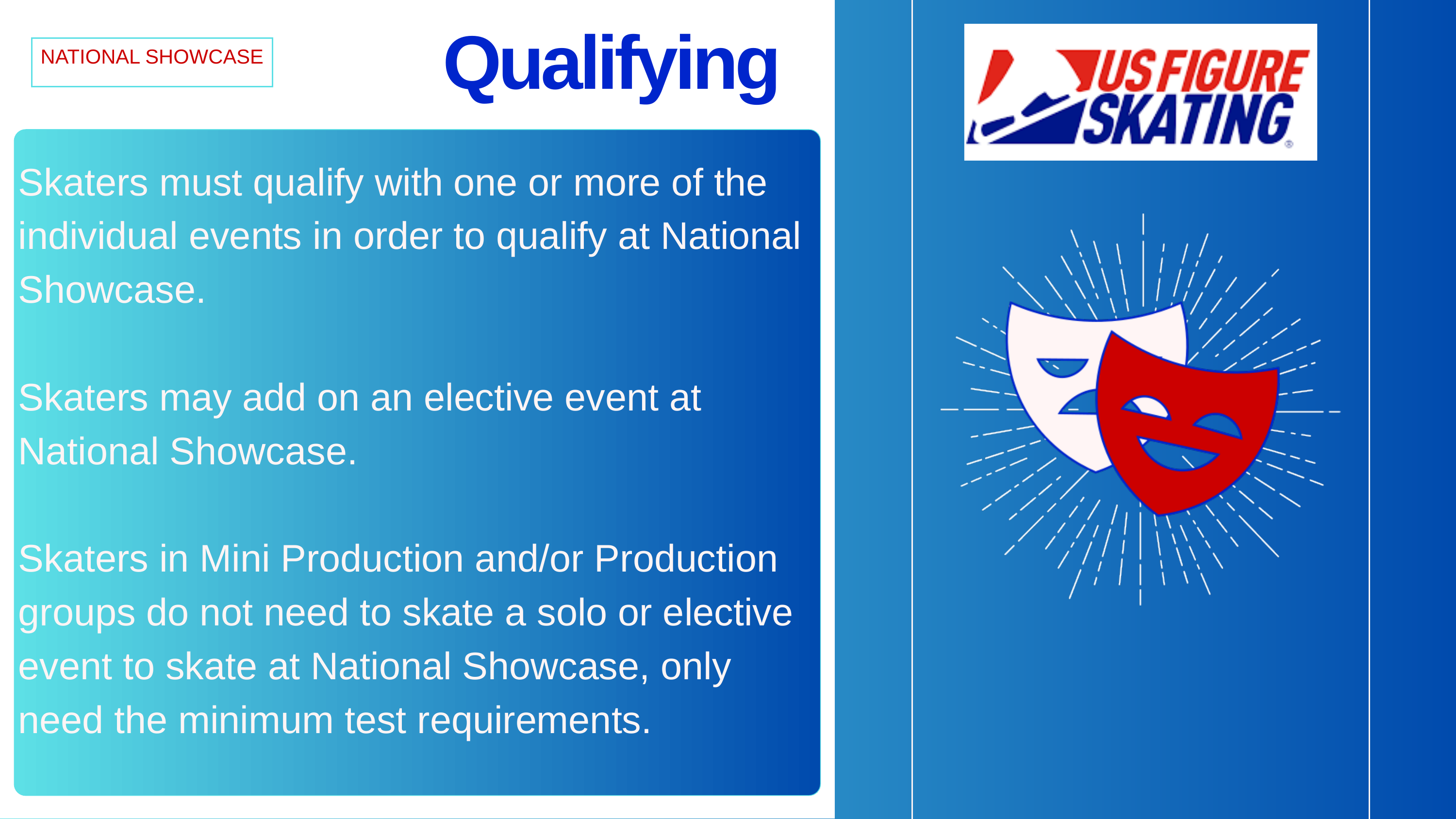

Qualifying

NATIONAL SHOWCASE

Skaters must qualify with one or more of the individual events in order to qualify at National Showcase.

Skaters may add on an elective event at National Showcase.

Skaters in Mini Production and/or Production groups do not need to skate a solo or elective event to skate at National Showcase, only need the minimum test requirements.